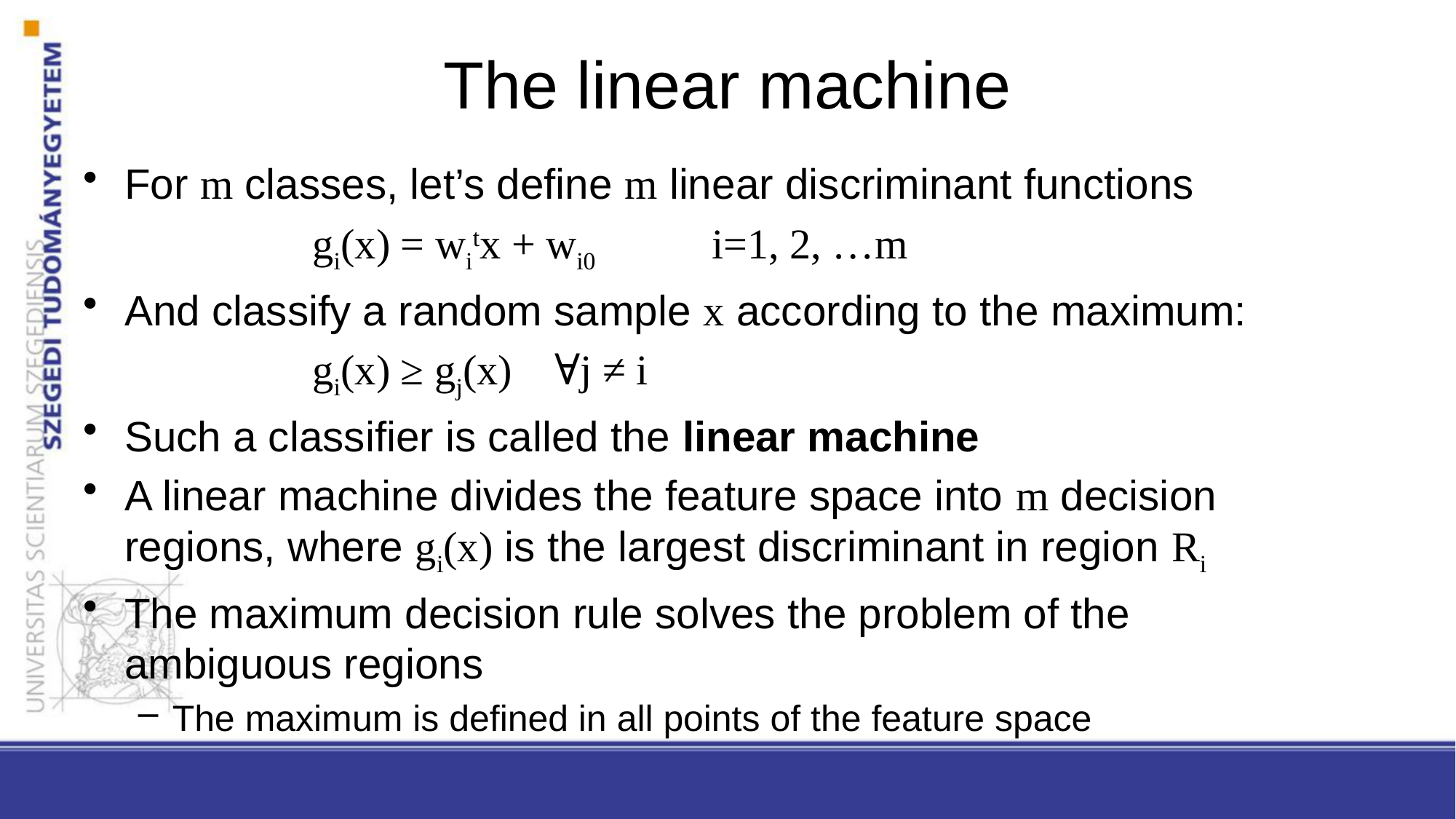

# The linear machine
For m classes, let’s define m linear discriminant functions
		 gi(x) = witx + wi0           i=1, 2, …m
And classify a random sample x according to the maximum:
		 gi(x) ≥ gj(x)    ∀j ≠ i
Such a classifier is called the linear machine
A linear machine divides the feature space into m decision regions, where gi(x) is the largest discriminant in region Ri
The maximum decision rule solves the problem of the ambiguous regions
The maximum is defined in all points of the feature space